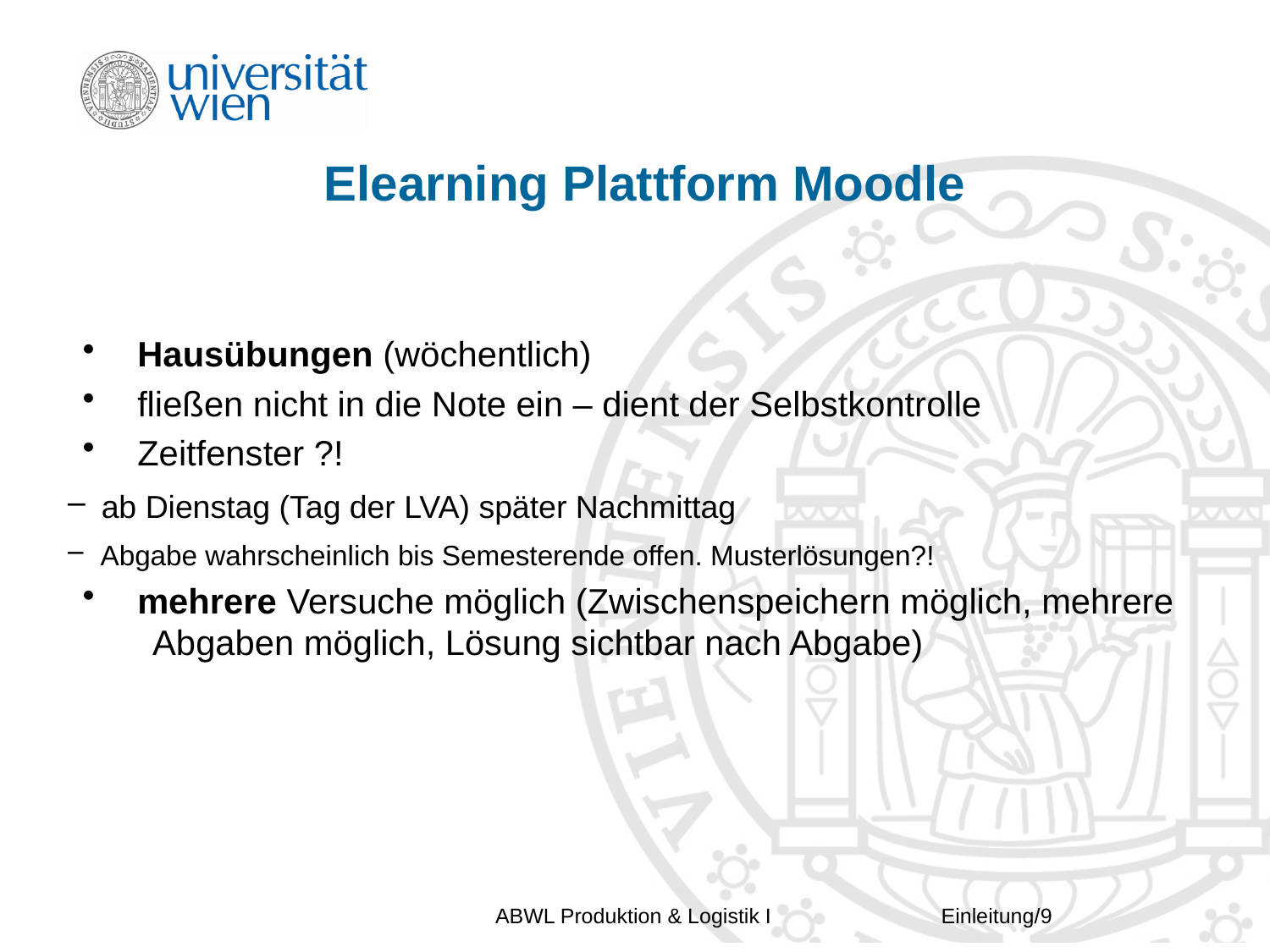

# Elearning Plattform Moodle

 Hausübungen (wöchentlich)
 fließen nicht in die Note ein – dient der Selbstkontrolle
 Zeitfenster ?!
 ab Dienstag (Tag der LVA) später Nachmittag
 Abgabe wahrscheinlich bis Semesterende offen. Musterlösungen?!
 mehrere Versuche möglich (Zwischenspeichern möglich, mehrere 	Abgaben möglich, Lösung sichtbar nach Abgabe)